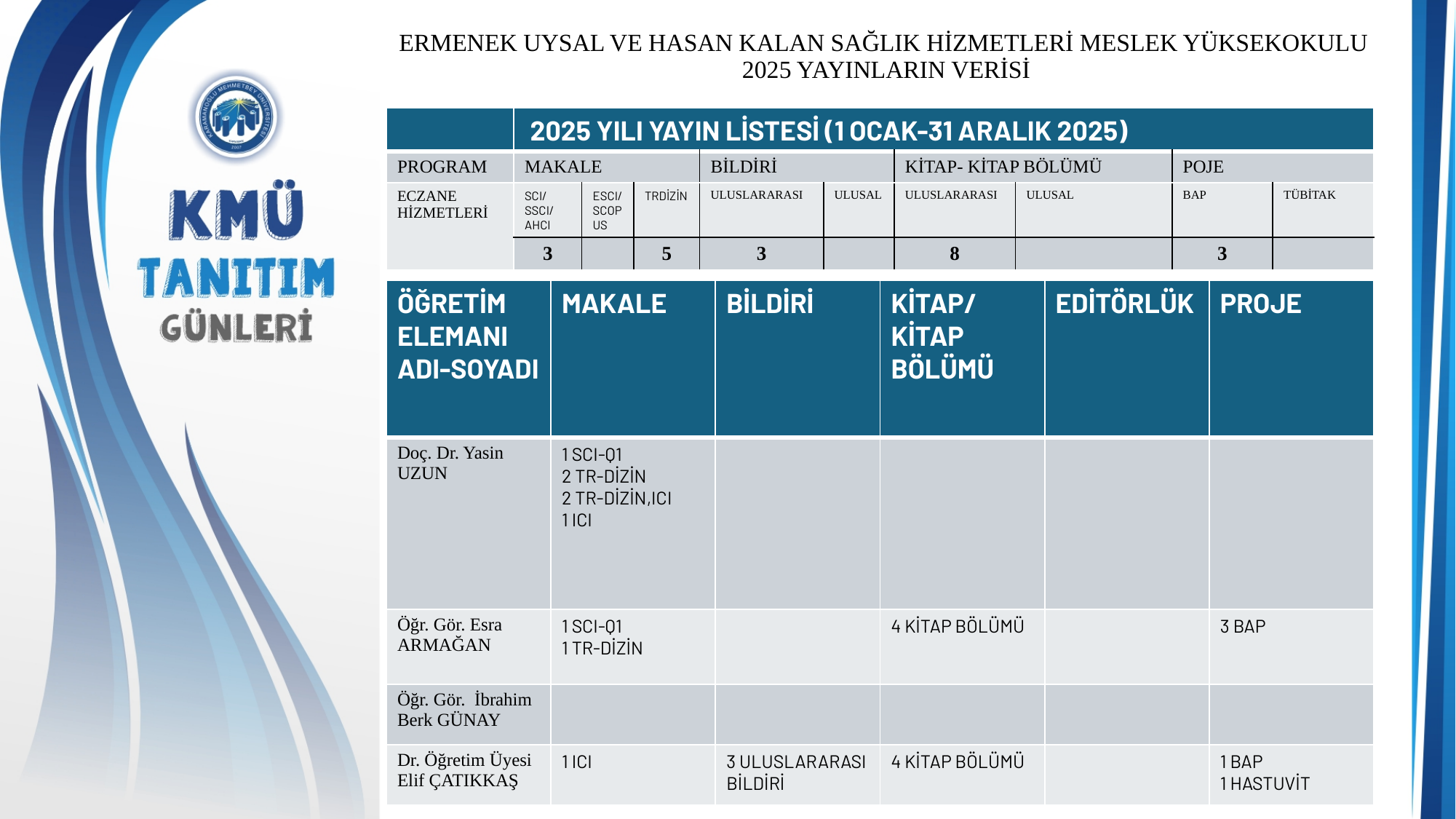

# ERMENEK UYSAL VE HASAN KALAN SAĞLIK HİZMETLERİ MESLEK YÜKSEKOKULU 2025 YAYINLARIN VERİSİ
|  | 2025 YILI YAYIN LİSTESİ (1 OCAK-31 ARALIK 2025) |  |  |  |  |  |  |  |  |
| --- | --- | --- | --- | --- | --- | --- | --- | --- | --- |
| PROGRAM | MAKALE |  |  | BİLDİRİ |  | KİTAP- KİTAP BÖLÜMÜ |  | POJE |  |
| ECZANE HİZMETLERİ | SCI/SSCI/AHCI | ESCI/SCOPUS | TRDİZİN | ULUSLARARASI | ULUSAL | ULUSLARARASI | ULUSAL | BAP | TÜBİTAK |
|  | 3 |  | 5 | 3 |  | 8 |  | 3 |  |
| ÖĞRETİM ELEMANI ADI-SOYADI | MAKALE | BİLDİRİ | KİTAP/KİTAP BÖLÜMÜ | EDİTÖRLÜK | PROJE |
| --- | --- | --- | --- | --- | --- |
| Doç. Dr. Yasin UZUN | 1 SCI-Q1 2 TR-DİZİN 2 TR-DİZİN,ICI 1 ICI |  |  |  |  |
| Öğr. Gör. Esra ARMAĞAN | 1 SCI-Q1 1 TR-DİZİN |  | 4 KİTAP BÖLÜMÜ |  | 3 BAP |
| Öğr. Gör. İbrahim Berk GÜNAY |  |  |  |  |  |
| Dr. Öğretim Üyesi Elif ÇATIKKAŞ | 1 ICI | 3 ULUSLARARASI BİLDİRİ | 4 KİTAP BÖLÜMÜ |  | 1 BAP 1 HASTUVİT |